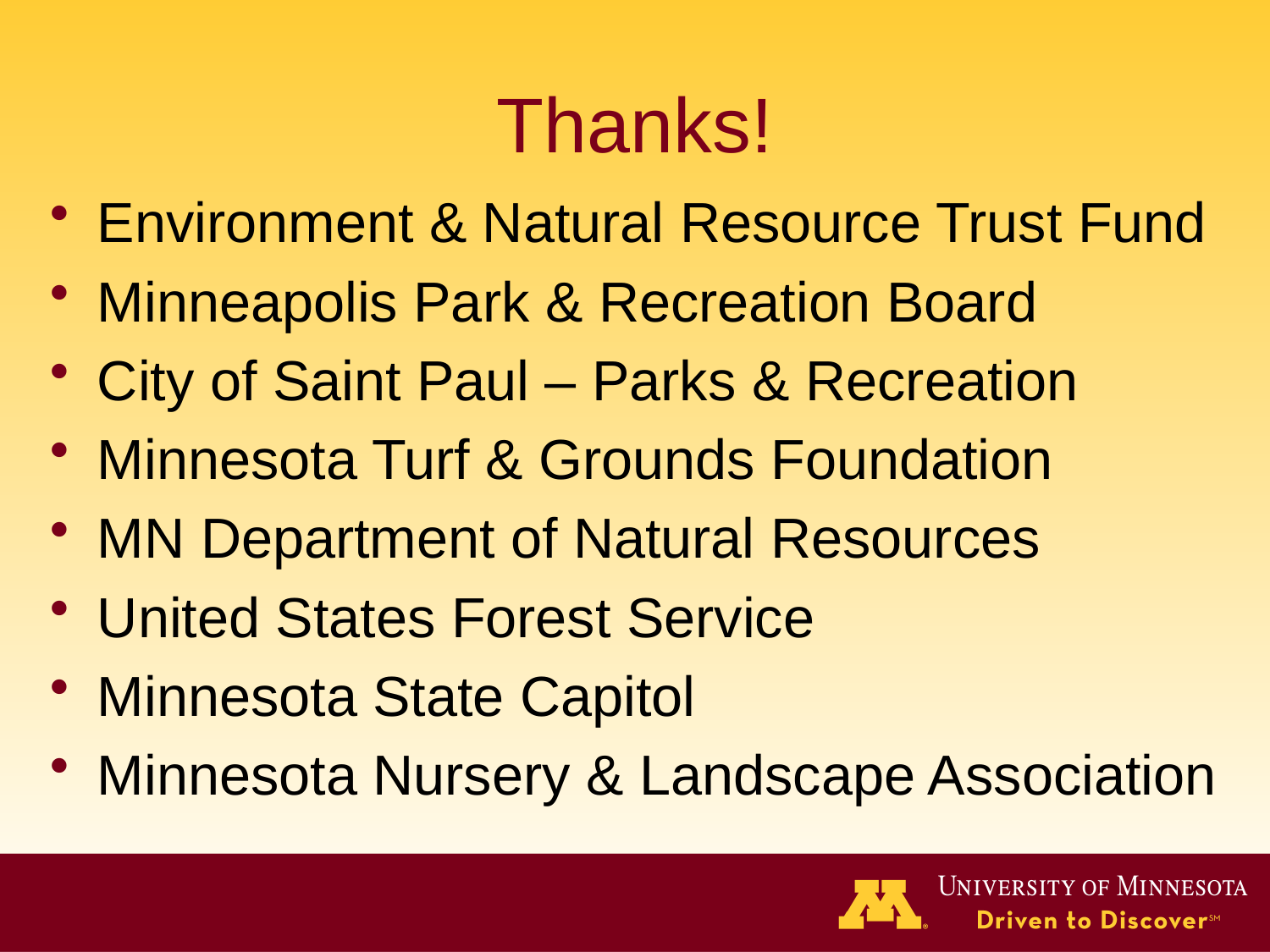

# Thanks!
Environment & Natural Resource Trust Fund
Minneapolis Park & Recreation Board
City of Saint Paul – Parks & Recreation
Minnesota Turf & Grounds Foundation
MN Department of Natural Resources
United States Forest Service
Minnesota State Capitol
Minnesota Nursery & Landscape Association